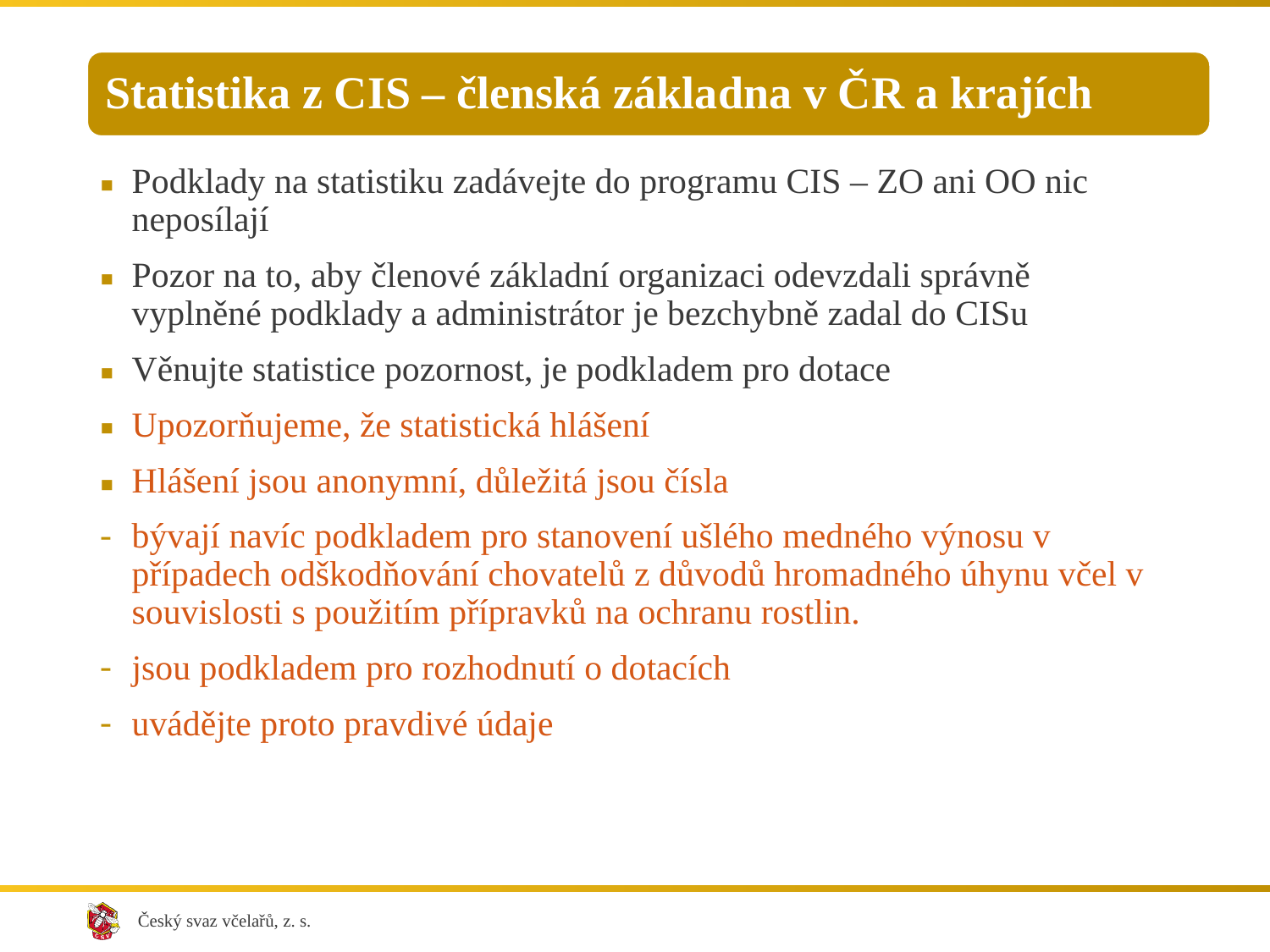

Statistika z CIS – členská základna v ČR a krajích
Podklady na statistiku zadávejte do programu CIS – ZO ani OO nic neposílají
Pozor na to, aby členové základní organizaci odevzdali správně vyplněné podklady a administrátor je bezchybně zadal do CISu
Věnujte statistice pozornost, je podkladem pro dotace
Upozorňujeme, že statistická hlášení
Hlášení jsou anonymní, důležitá jsou čísla
bývají navíc podkladem pro stanovení ušlého medného výnosu v případech odškodňování chovatelů z důvodů hromadného úhynu včel v souvislosti s použitím přípravků na ochranu rostlin.
jsou podkladem pro rozhodnutí o dotacích
uvádějte proto pravdivé údaje